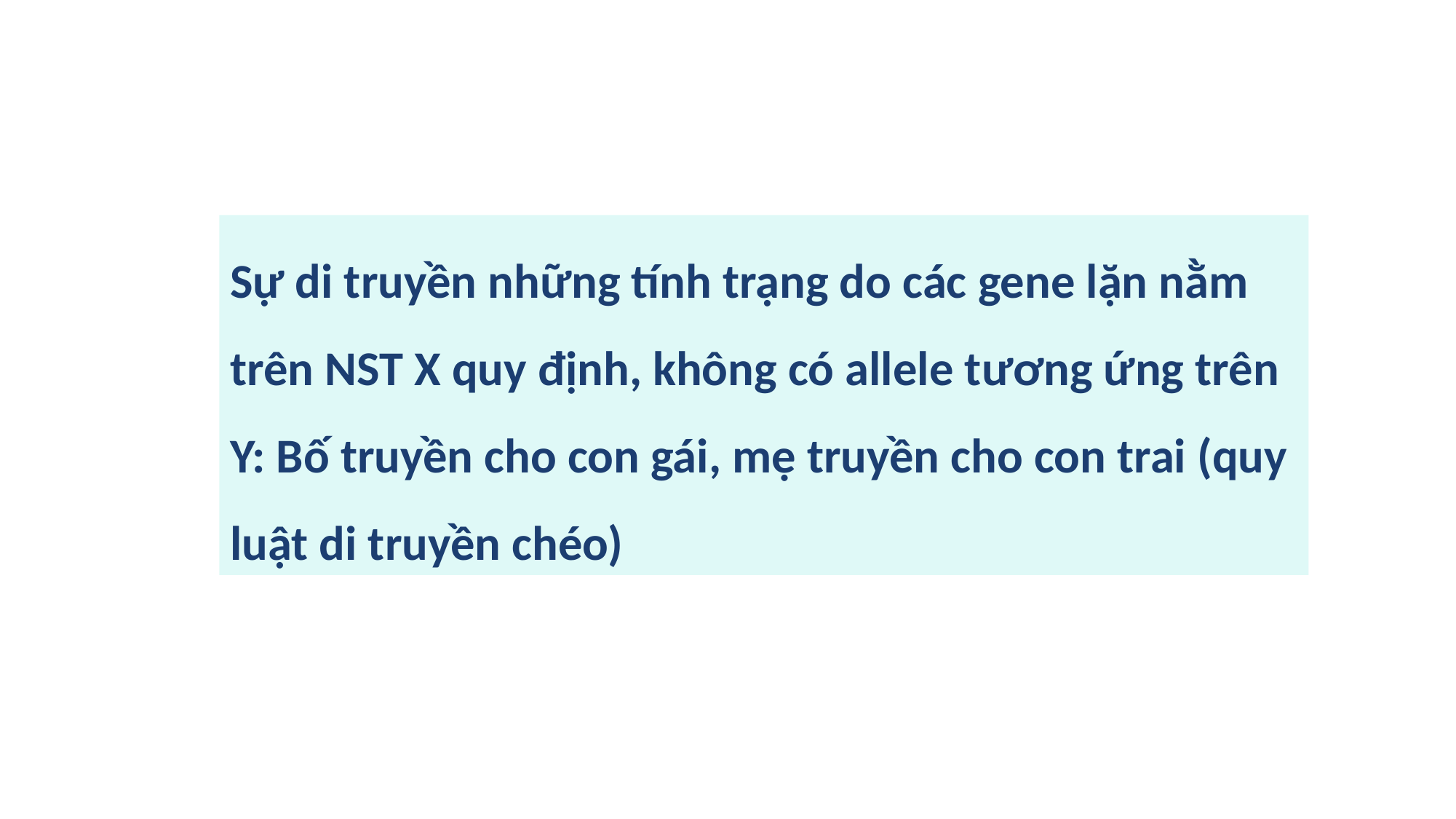

Sự di truyền những tính trạng do các gene lặn nằm trên NST X quy định, không có allele tương ứng trên Y: Bố truyền cho con gái, mẹ truyền cho con trai (quy luật di truyền chéo)